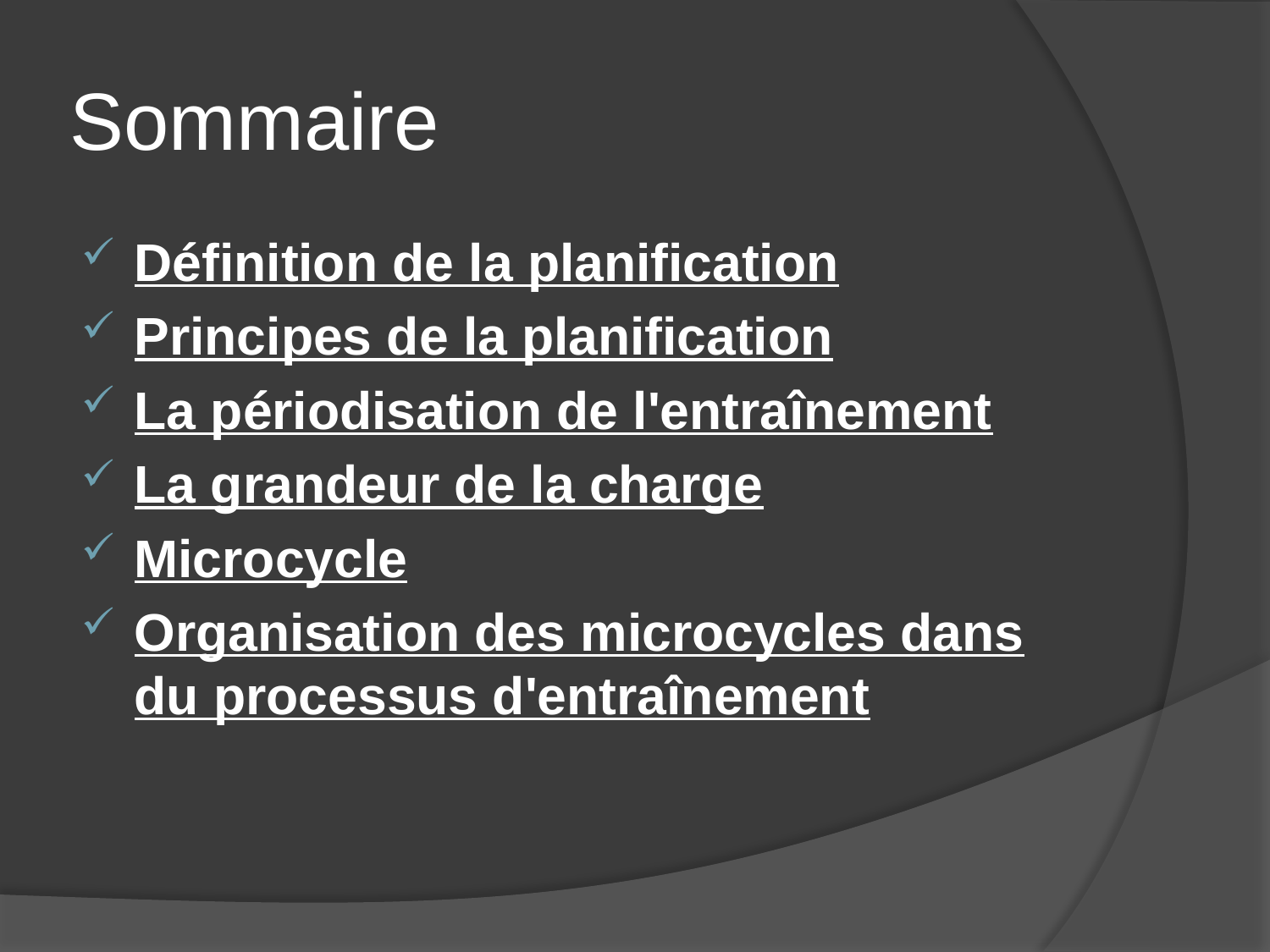

# Sommaire
Définition de la planification
Principes de la planification
La périodisation de l'entraînement
La grandeur de la charge
Microcycle
Organisation des microcycles dans du processus d'entraînement